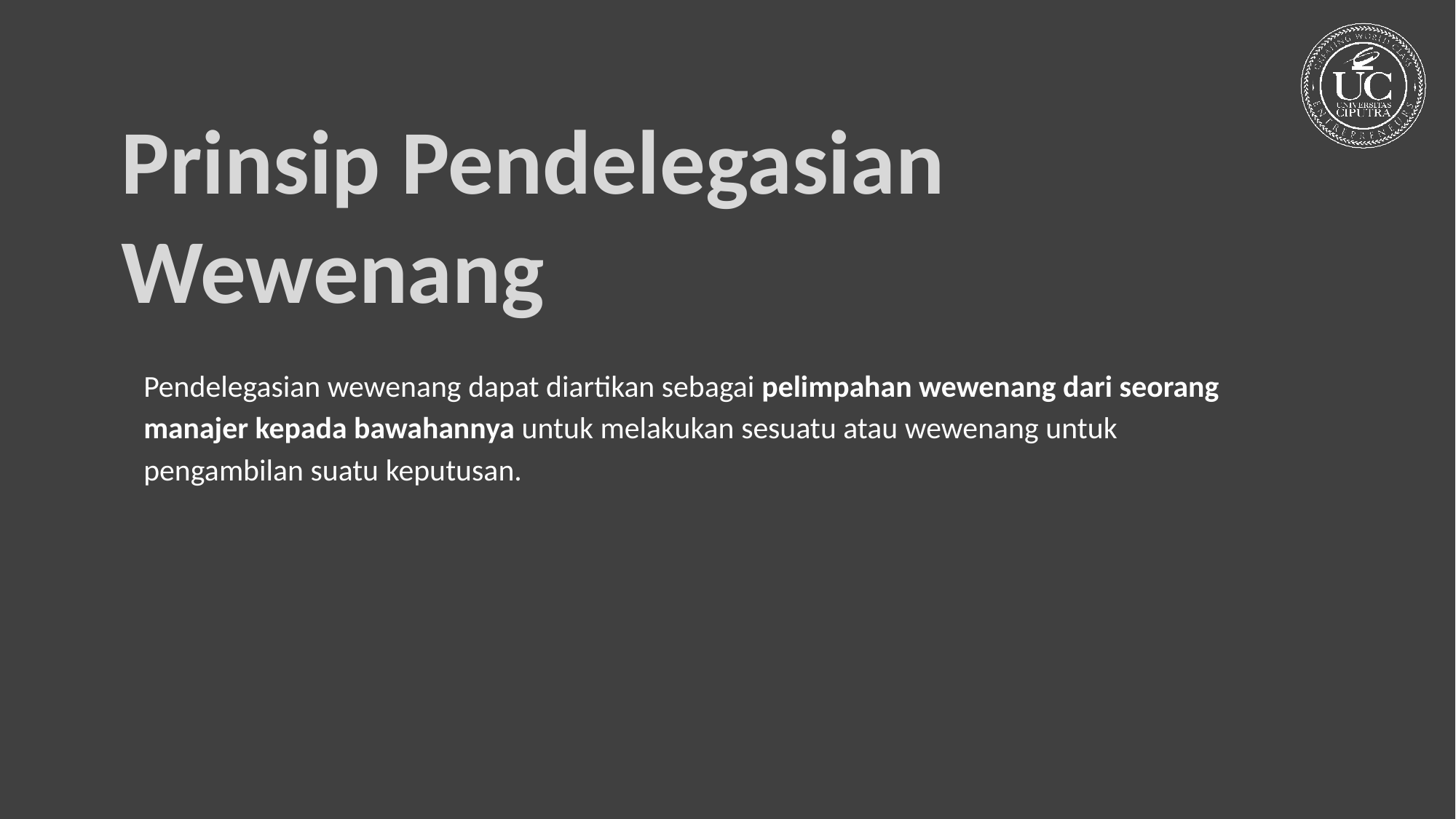

Prinsip Pendelegasian Wewenang
Pendelegasian wewenang dapat diartikan sebagai pelimpahan wewenang dari seorang manajer kepada bawahannya untuk melakukan sesuatu atau wewenang untuk pengambilan suatu keputusan.